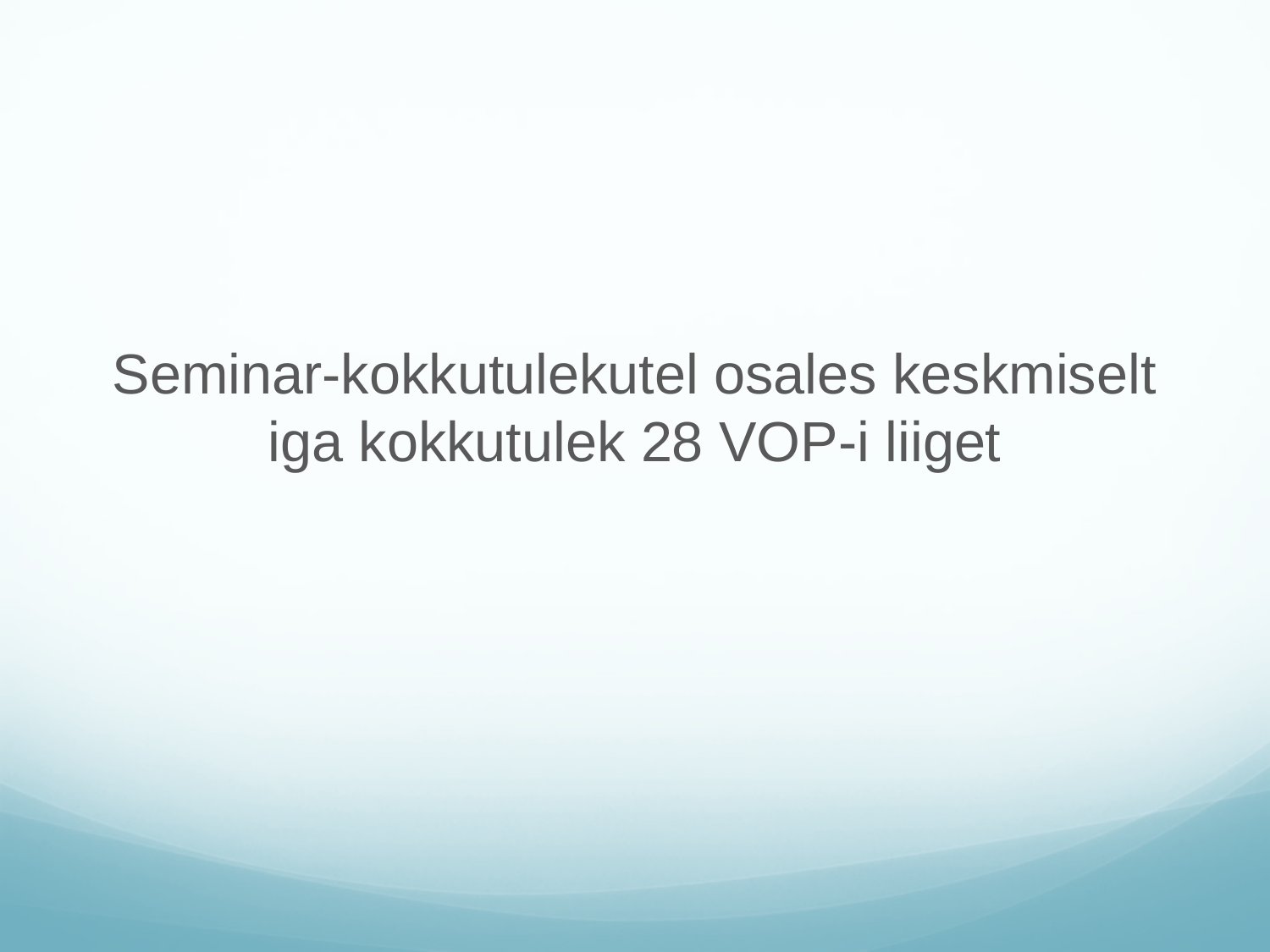

#
Seminar-kokkutulekutel osales keskmiselt iga kokkutulek 28 VOP-i liiget